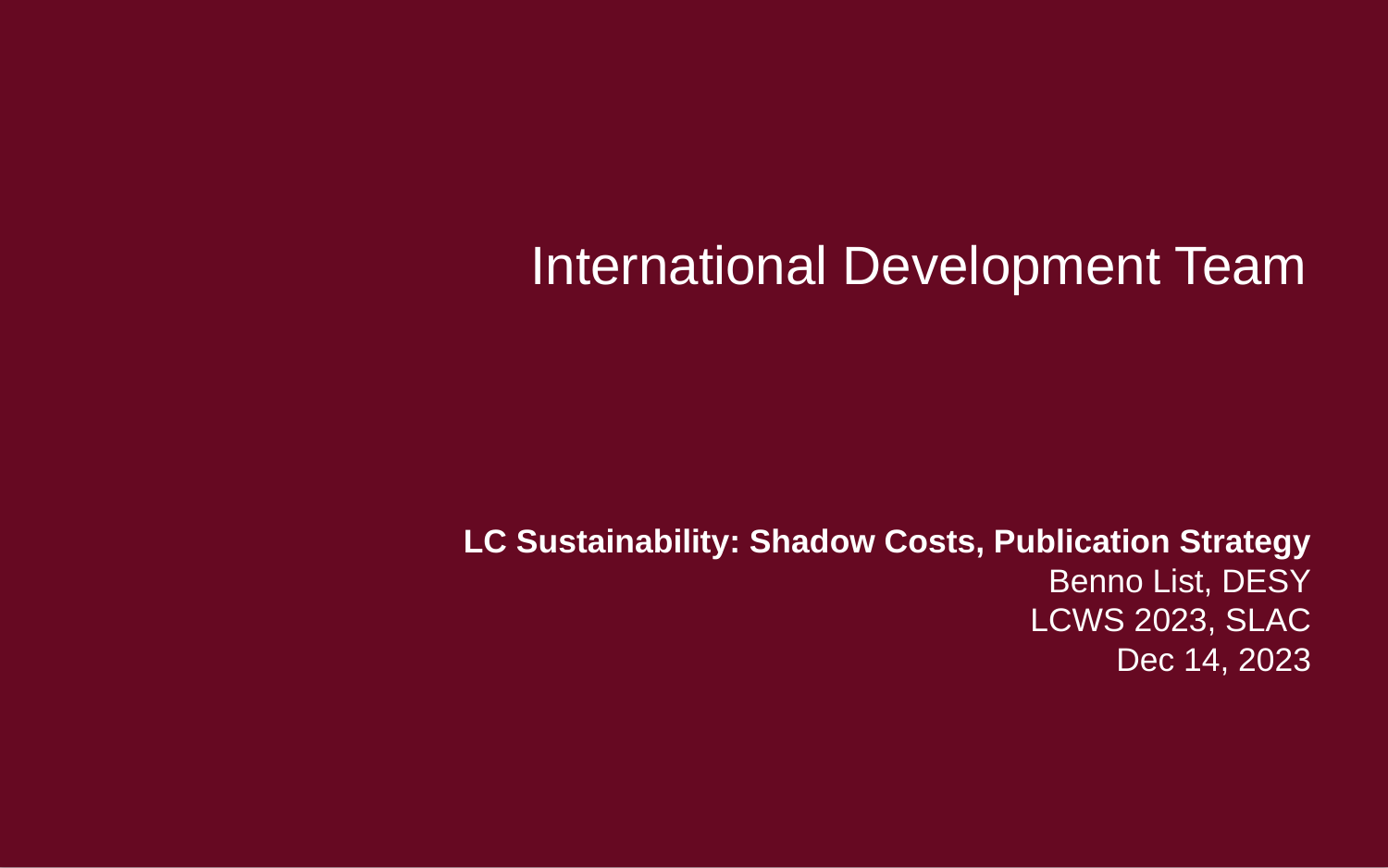

LC Sustainability: Shadow Costs, Publication Strategy
Benno List, DESY
LCWS 2023, SLAC
Dec 14, 2023